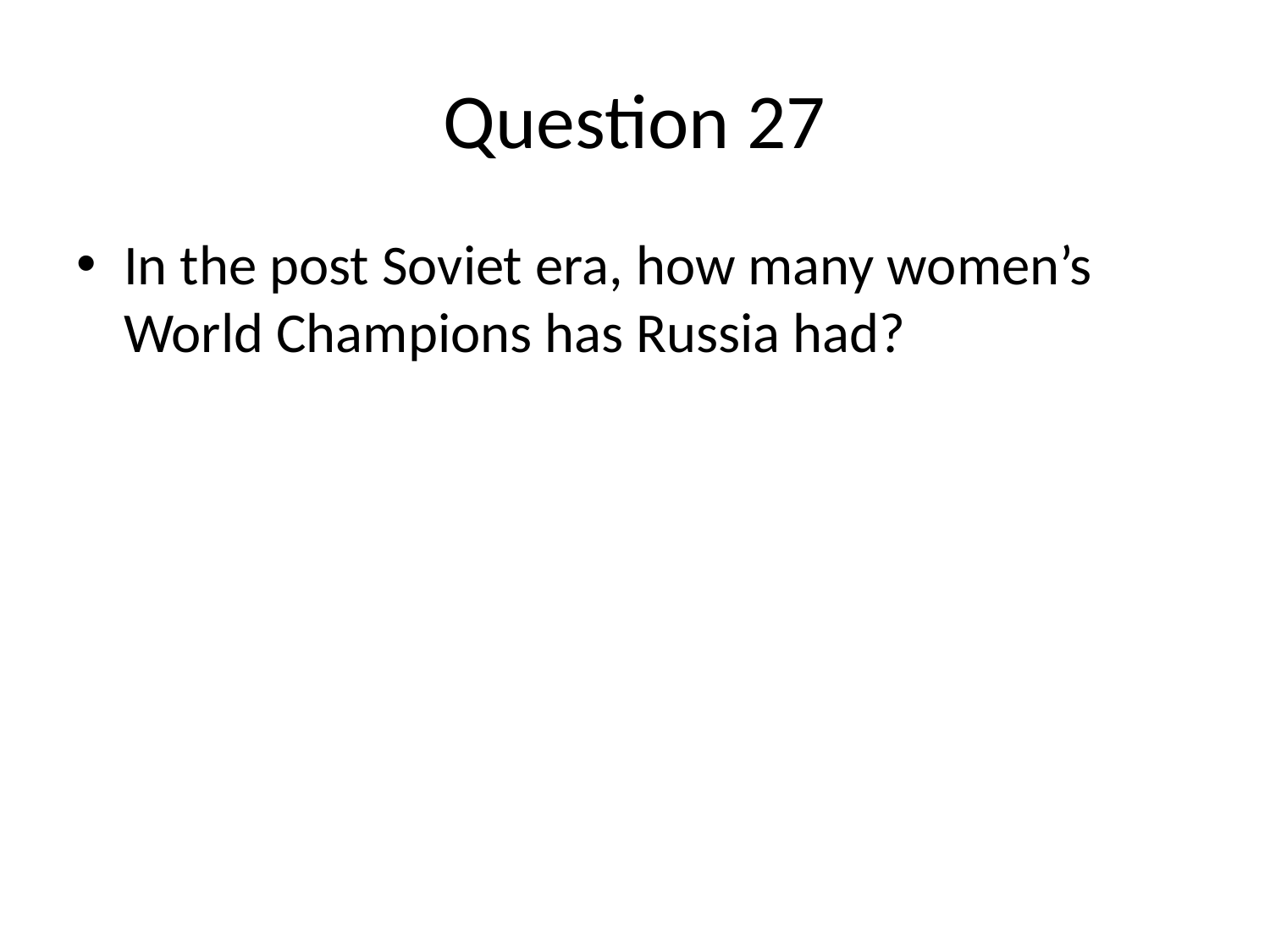

# Question 27
In the post Soviet era, how many women’s World Champions has Russia had?